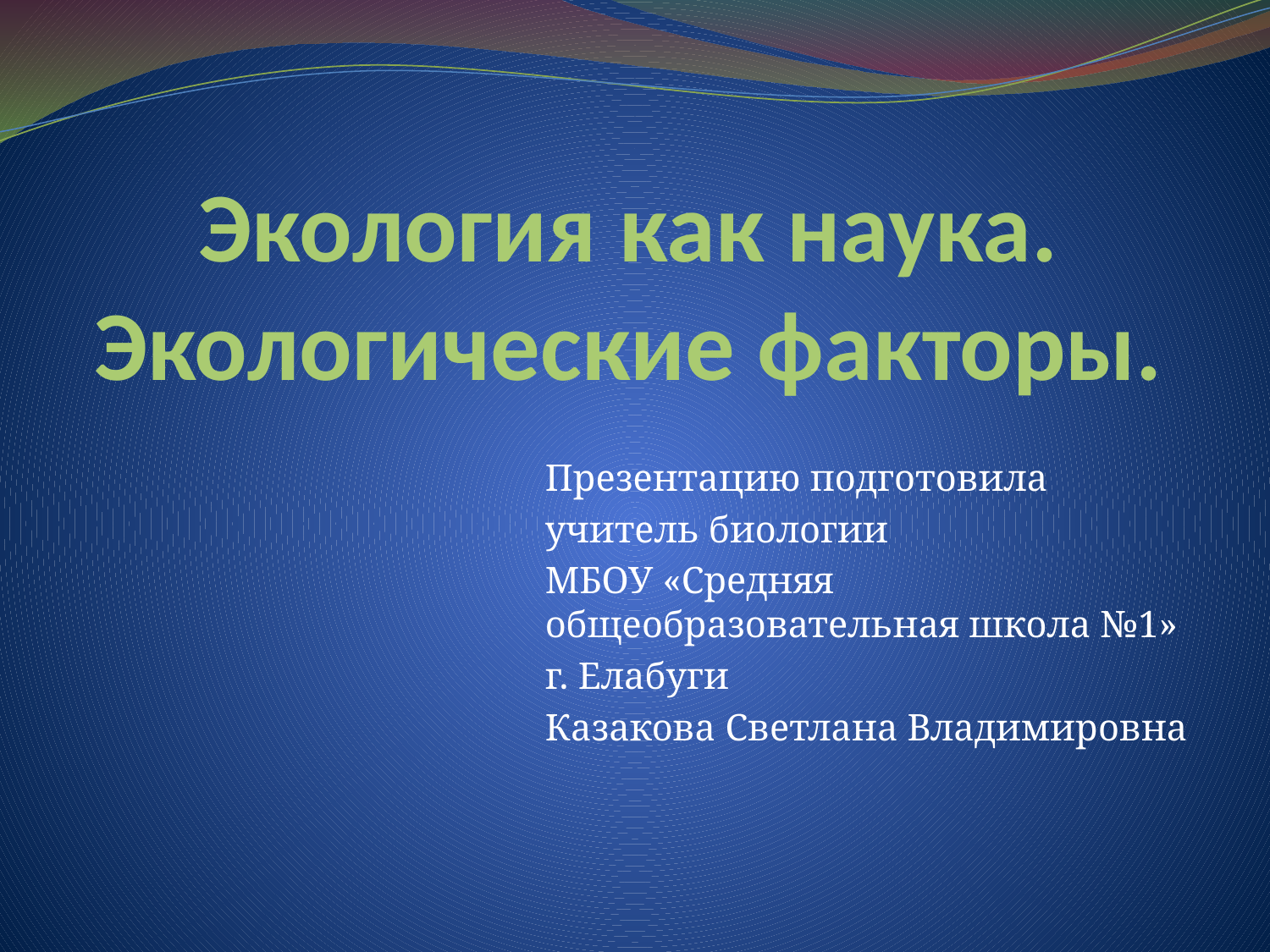

# Экология как наука. Экологические факторы.
Презентацию подготовила
учитель биологии
МБОУ «Средняя общеобразовательная школа №1»
г. Елабуги
Казакова Светлана Владимировна